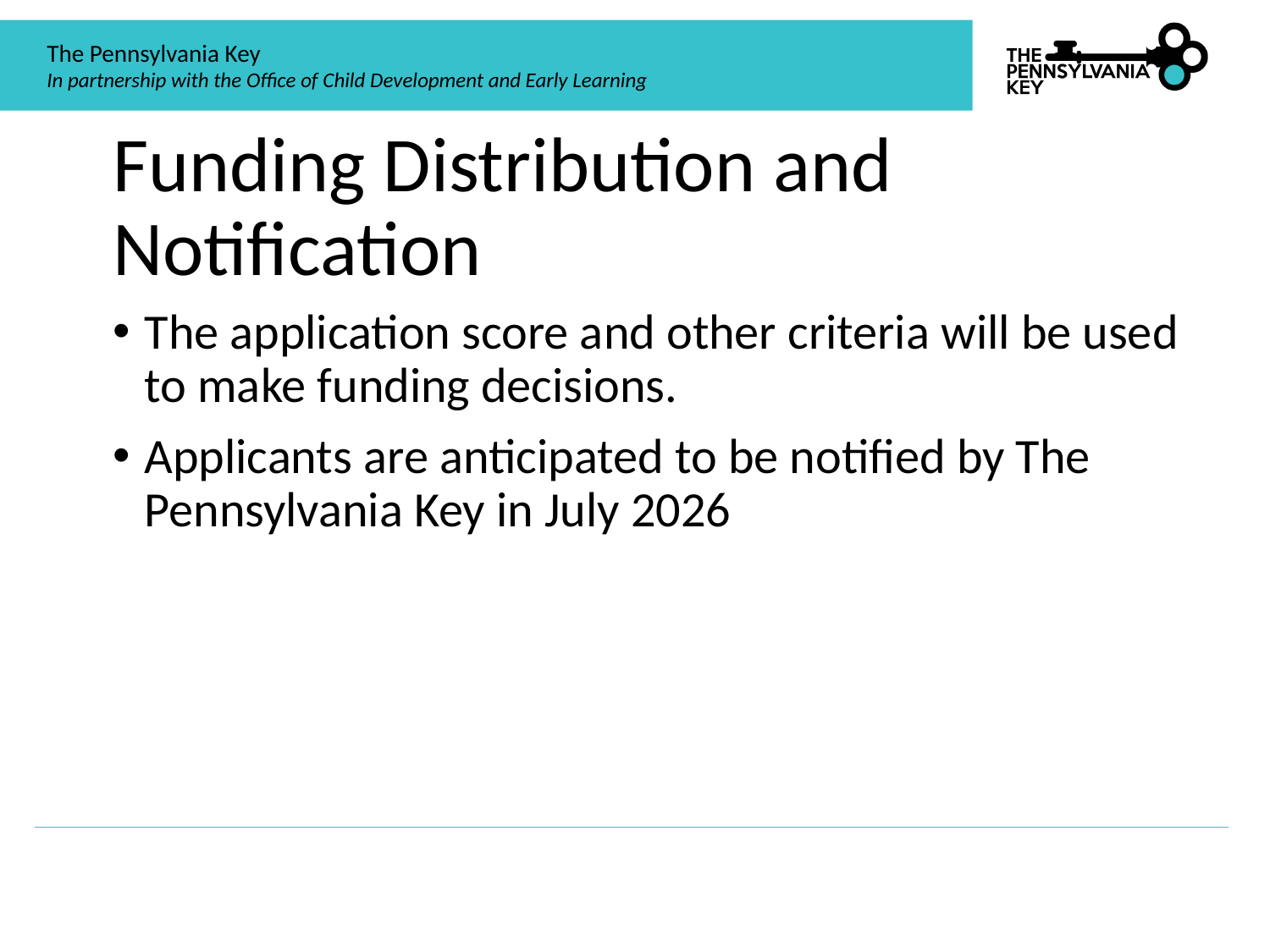

# Funding Distribution and Notification
The application score and other criteria will be used to make funding decisions.
Applicants are anticipated to be notified by The Pennsylvania Key in July 2026